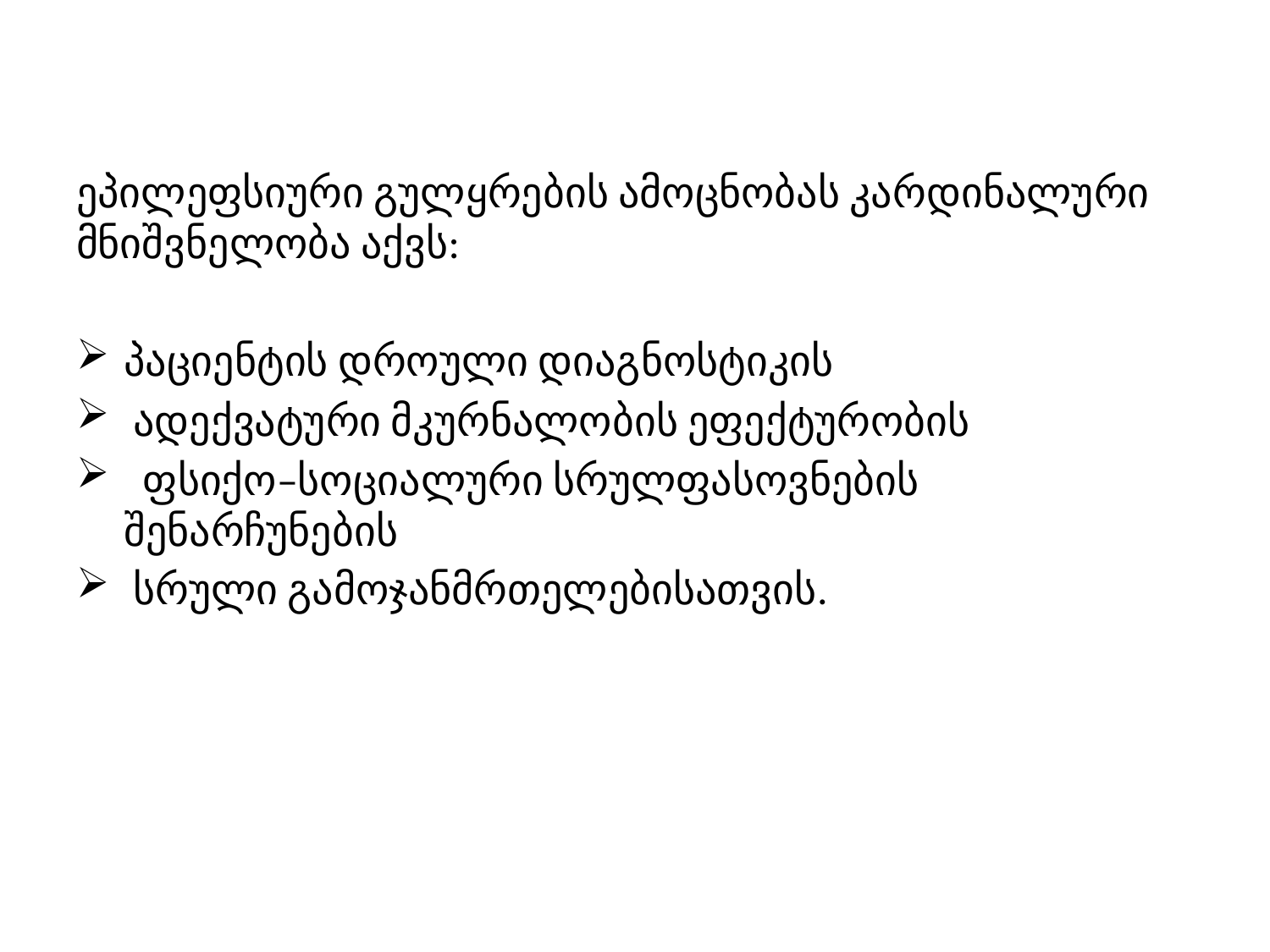

#
ეპილეფსიური გულყრების ამოცნობას კარდინალური მნიშვნელობა აქვს:

პაციენტის დროული დიაგნოსტიკის
 ადექვატური მკურნალობის ეფექტურობის
  ფსიქო–სოციალური სრულფასოვნების შენარჩუნების
 სრული გამოჯანმრთელებისათვის.